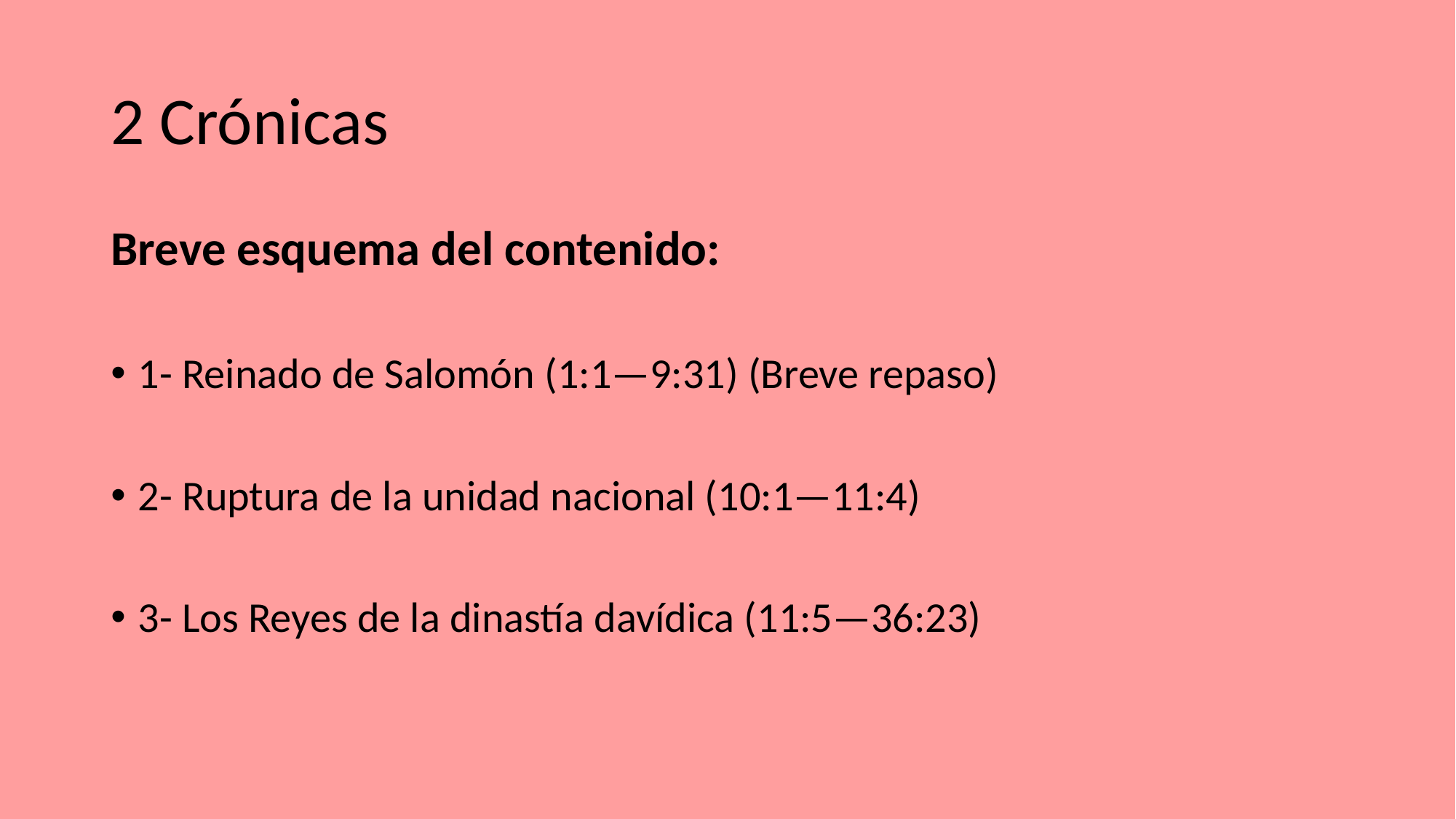

# 2 Crónicas
Breve esquema del contenido:

1- Reinado de Salomón (1:1—9:31) (Breve repaso)

2- Ruptura de la unidad nacional (10:1—11:4)

3- Los Reyes de la dinastía davídica (11:5—36:23)